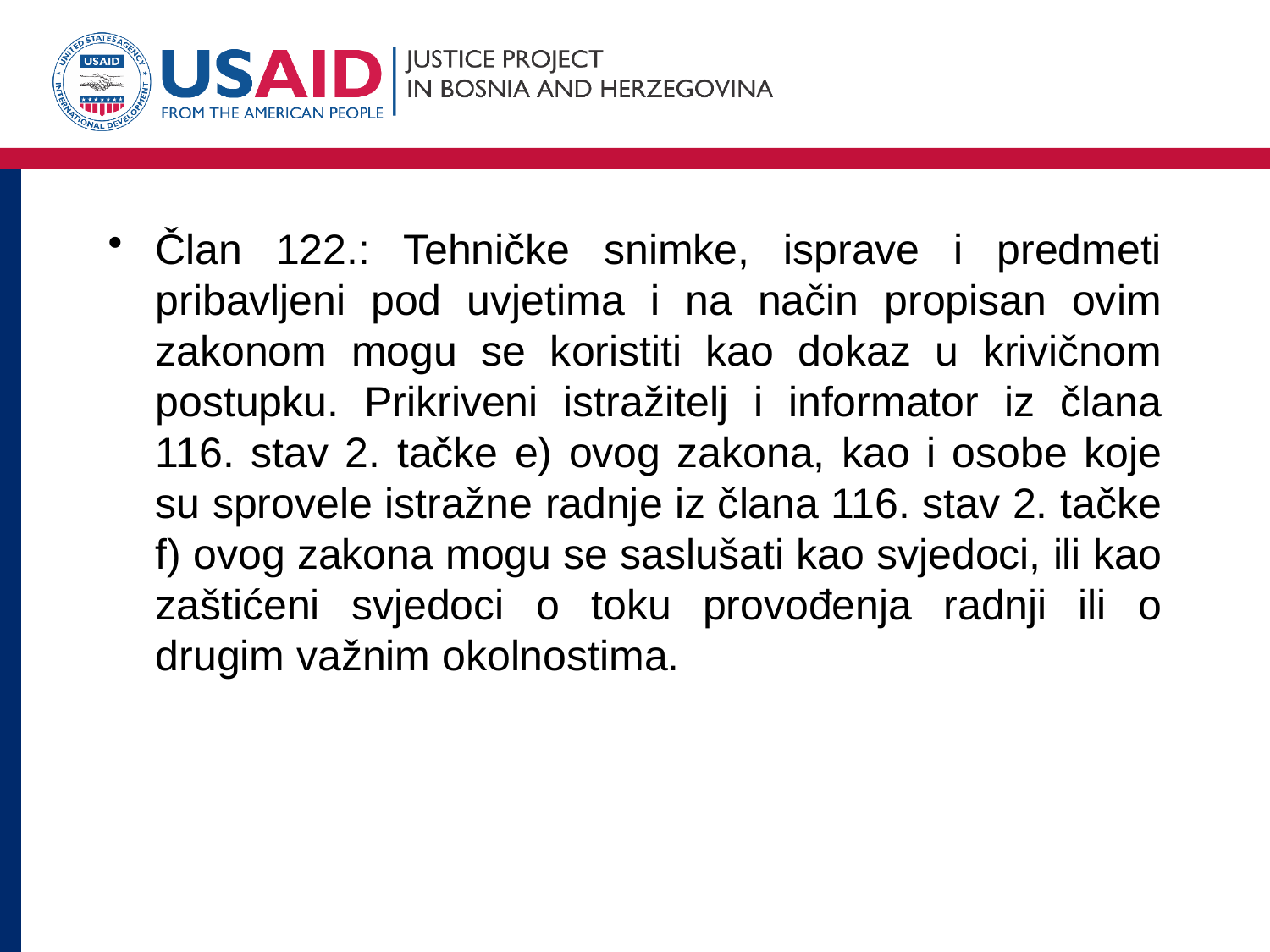

#
Član 122.: Tehničke snimke, isprave i predmeti pribavljeni pod uvjetima i na način propisan ovim zakonom mogu se koristiti kao dokaz u krivičnom postupku. Prikriveni istražitelj i informator iz člana 116. stav 2. tačke e) ovog zakona, kao i osobe koje su sprovele istražne radnje iz člana 116. stav 2. tačke f) ovog zakona mogu se saslušati kao svjedoci, ili kao zaštićeni svjedoci o toku provođenja radnji ili o drugim važnim okolnostima.